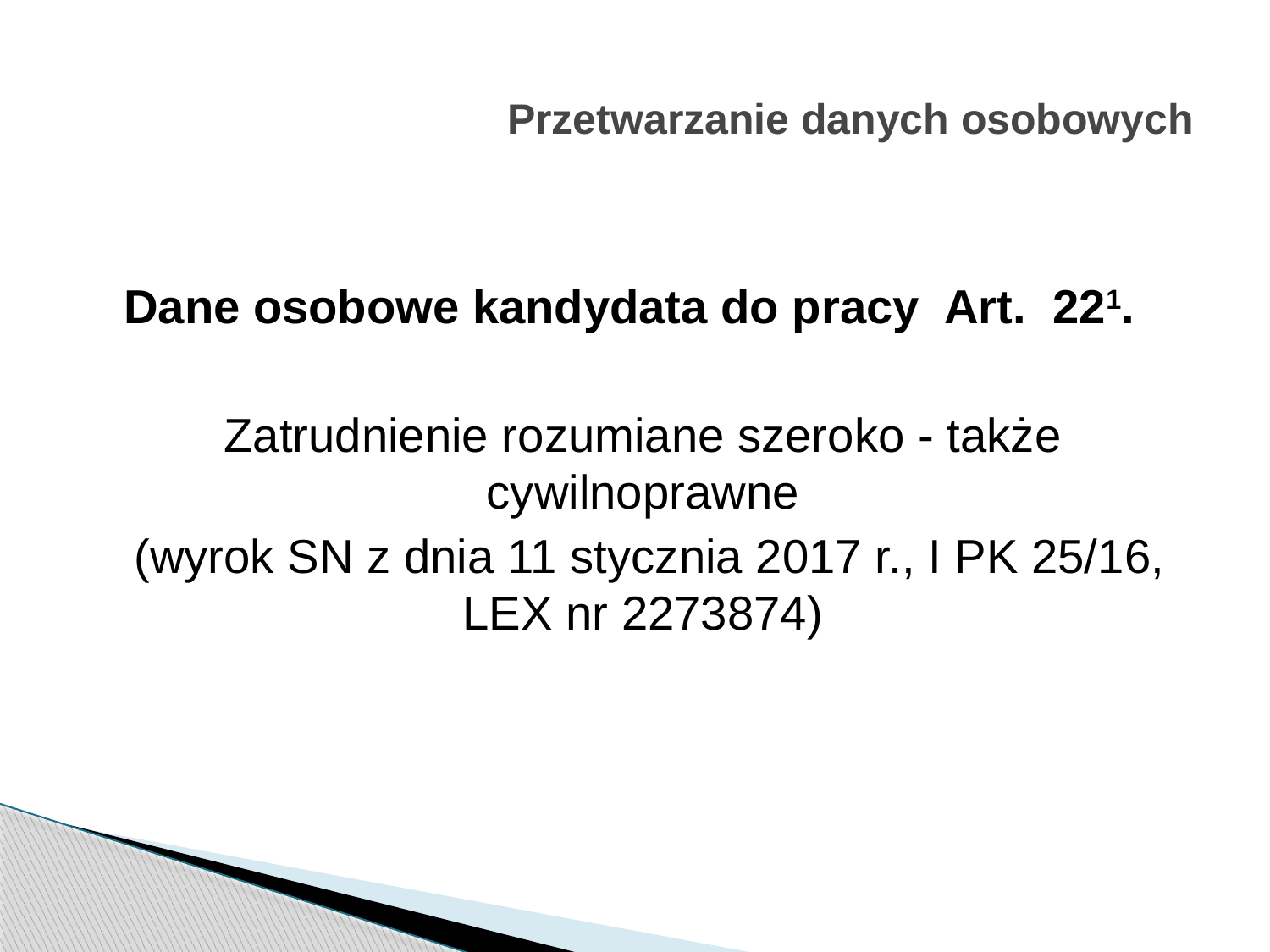

# Przetwarzanie danych osobowych

Dane osobowe kandydata do pracy  Art.  221.

Zatrudnienie rozumiane szeroko - także cywilnoprawne
 (wyrok SN z dnia 11 stycznia 2017 r., I PK 25/16, LEX nr 2273874)